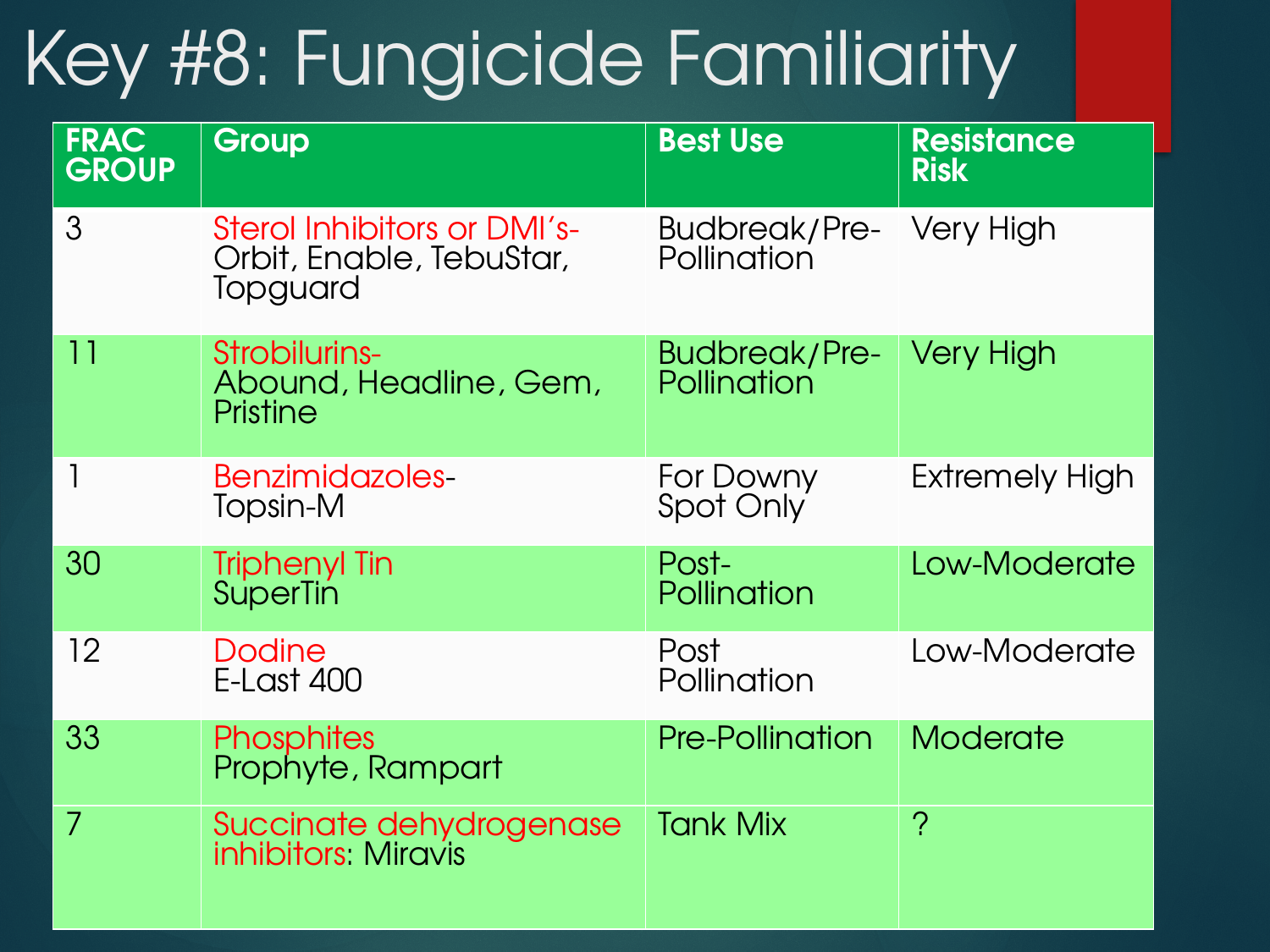

# Key #8: Fungicide Familiarity
| FRAC GROUP | Group | Best Use | Resistance Risk |
| --- | --- | --- | --- |
| 3 | Sterol Inhibitors or DMI’s- Orbit, Enable, TebuStar, Topguard | Budbreak/Pre-Pollination | Very High |
| 11 | Strobilurins- Abound, Headline, Gem, Pristine | Budbreak/Pre-Pollination | Very High |
| 1 | Benzimidazoles- Topsin-M | For Downy Spot Only | Extremely High |
| 30 | Triphenyl Tin SuperTin | Post-Pollination | Low-Moderate |
| 12 | Dodine E-Last 400 | Post Pollination | Low-Moderate |
| 33 | Phosphites Prophyte, Rampart | Pre-Pollination | Moderate |
| 7 | Succinate dehydrogenase inhibitors: Miravis | Tank Mix | ? |